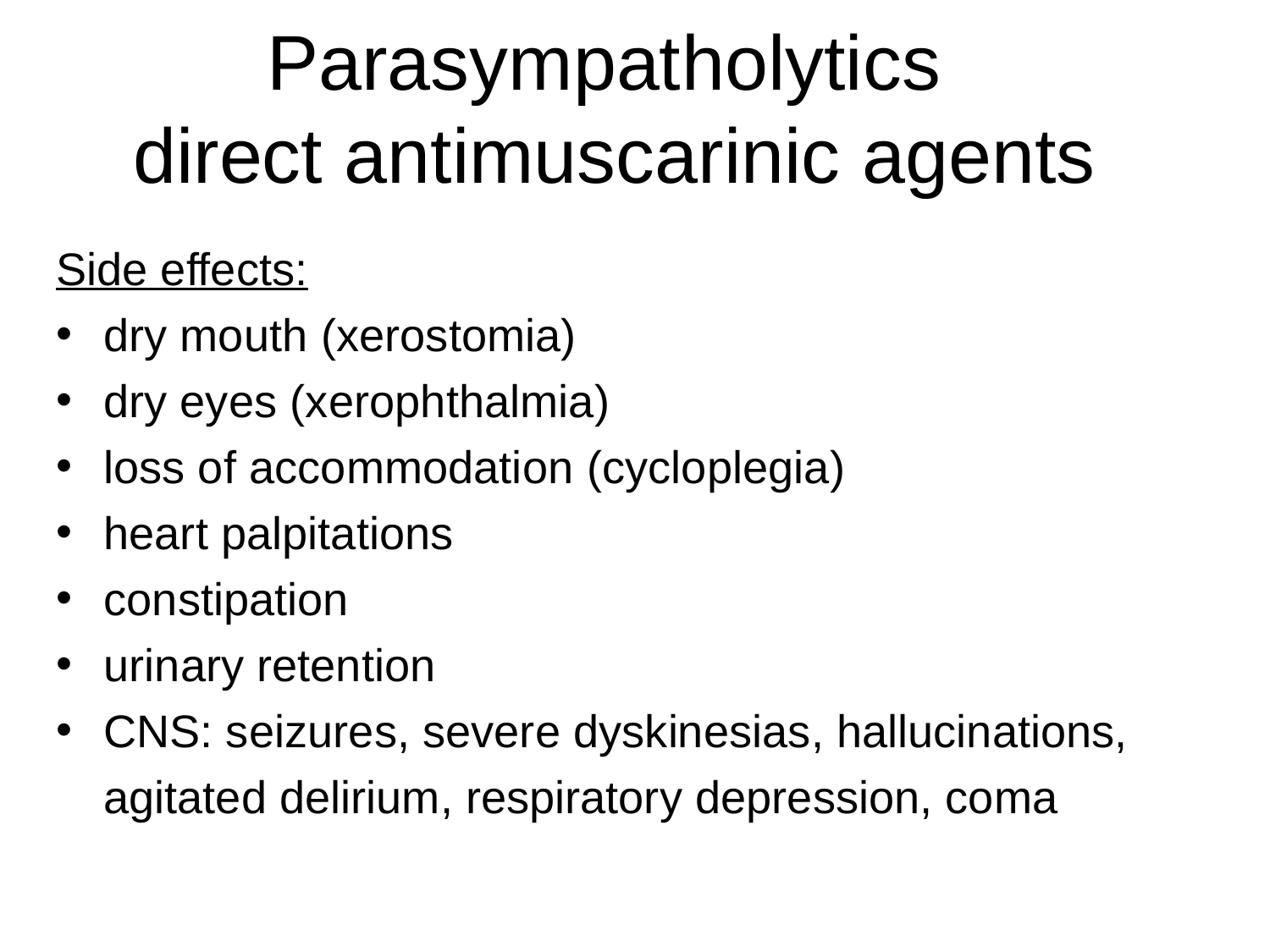

Parasympatholytics
direct antimuscarinic agents
Side effects:
dry mouth (xerostomia)
dry eyes (xerophthalmia)
loss of accommodation (cycloplegia)
heart palpitations
constipation
urinary retention
CNS: seizures, severe dyskinesias, hallucinations, agitated delirium, respiratory depression, coma